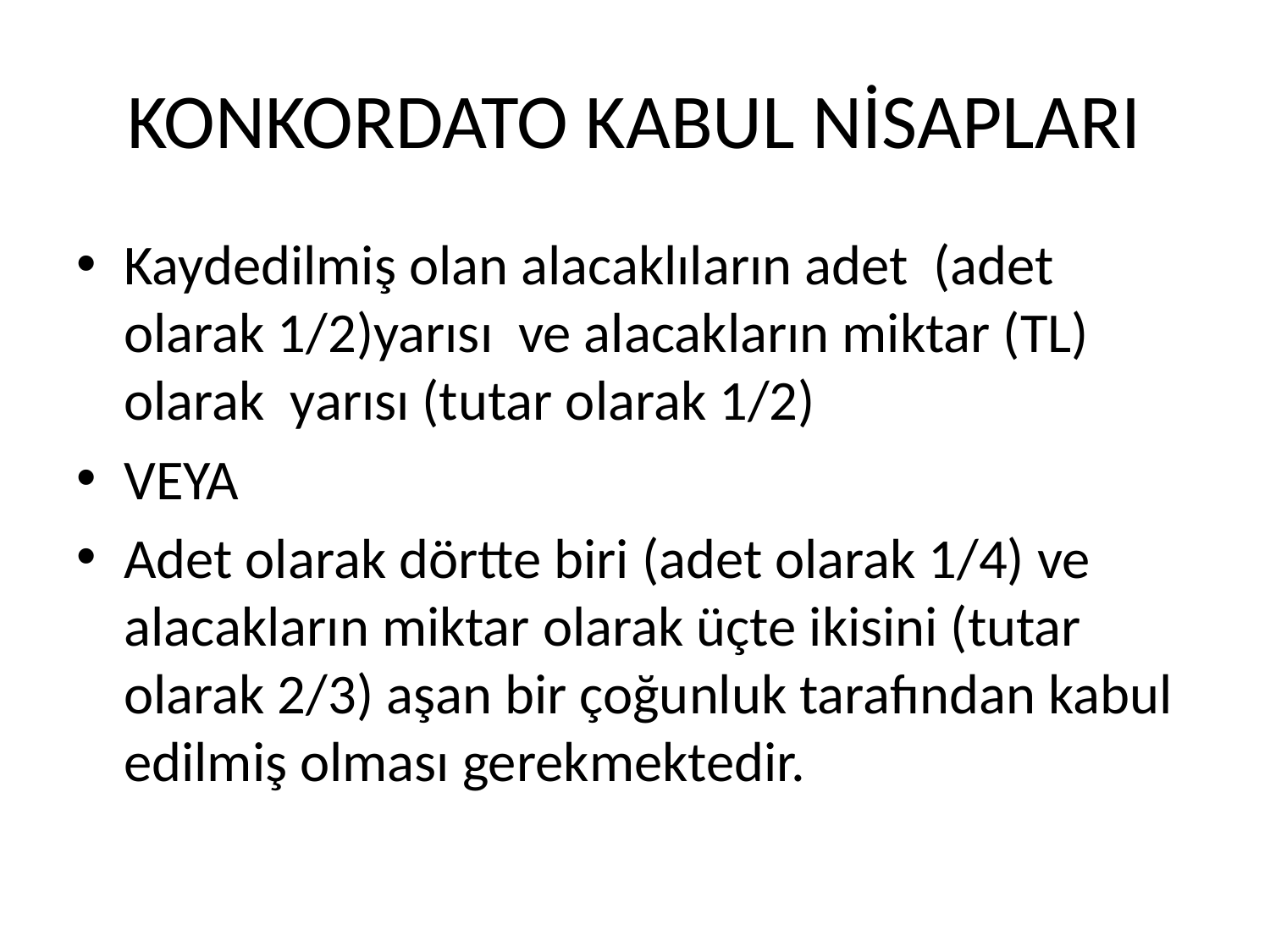

# KONKORDATO KABUL NİSAPLARI
Kaydedilmiş olan alacaklıların adet  (adet olarak 1/2)yarısı  ve alacakların miktar (TL) olarak  yarısı (tutar olarak 1/2)
VEYA
Adet olarak dörtte biri (adet olarak 1/4) ve alacakların miktar olarak üçte ikisini (tutar olarak 2/3) aşan bir çoğunluk tarafından kabul edilmiş olması gerekmektedir.